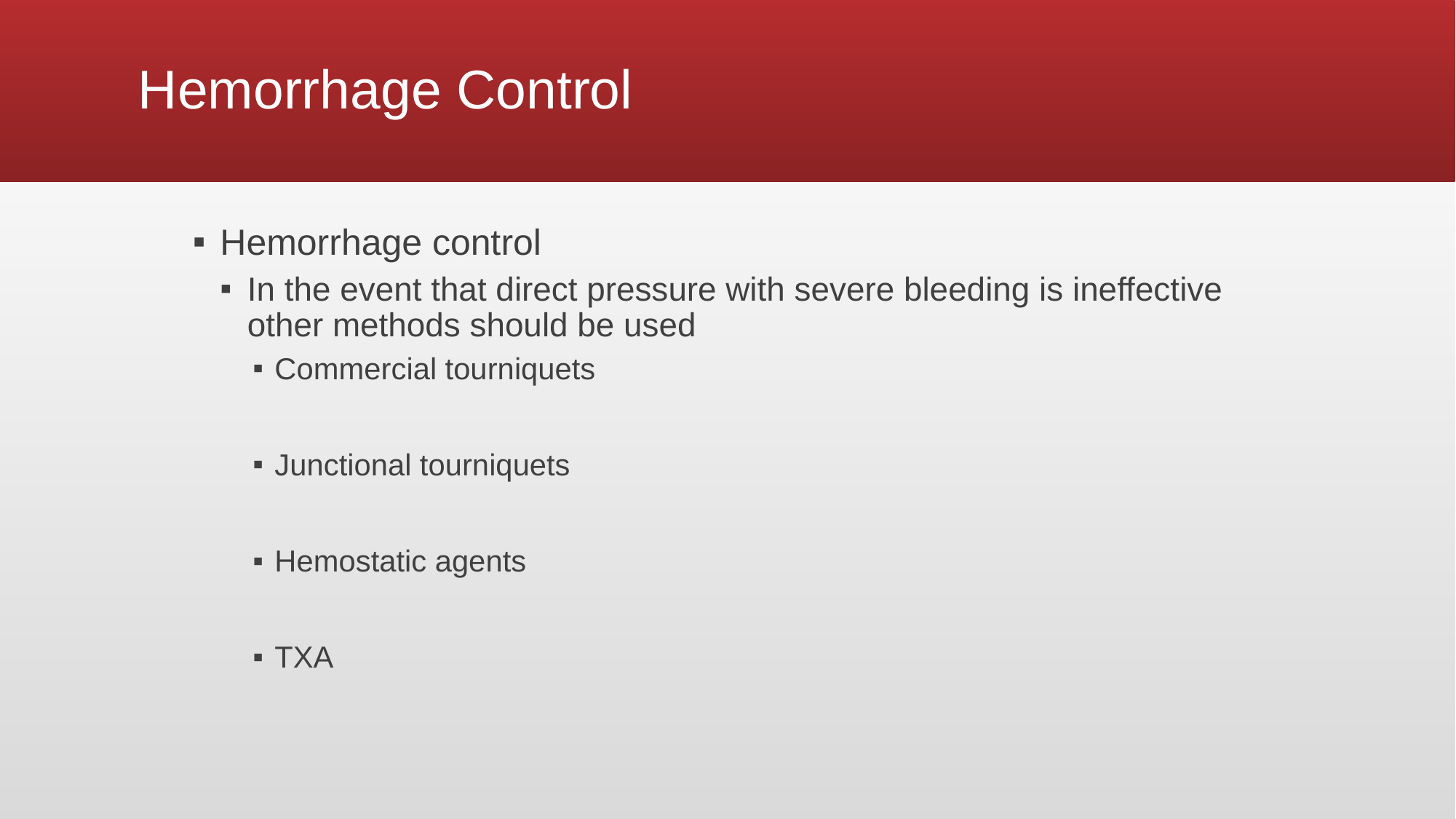

# Hemorrhage Control
Hemorrhage control
In the event that direct pressure with severe bleeding is ineffective other methods should be used
Commercial tourniquets

Junctional tourniquets

Hemostatic agents

TXA